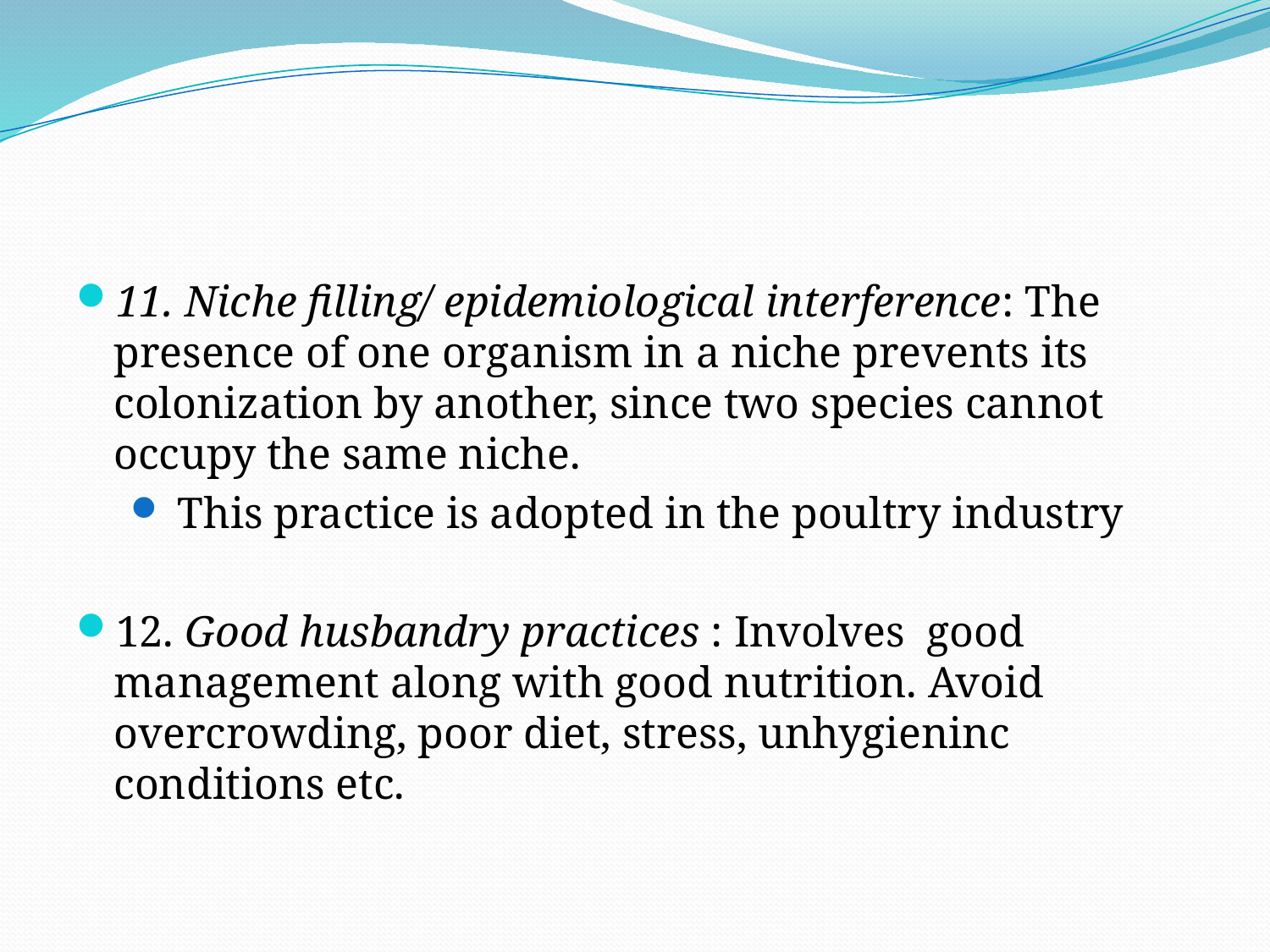

#
11. Niche filling/ epidemiological interference: The presence of one organism in a niche prevents its colonization by another, since two species cannot occupy the same niche.
 This practice is adopted in the poultry industry

12. Good husbandry practices : Involves  good management along with good nutrition. Avoid overcrowding, poor diet, stress, unhygieninc conditions etc.